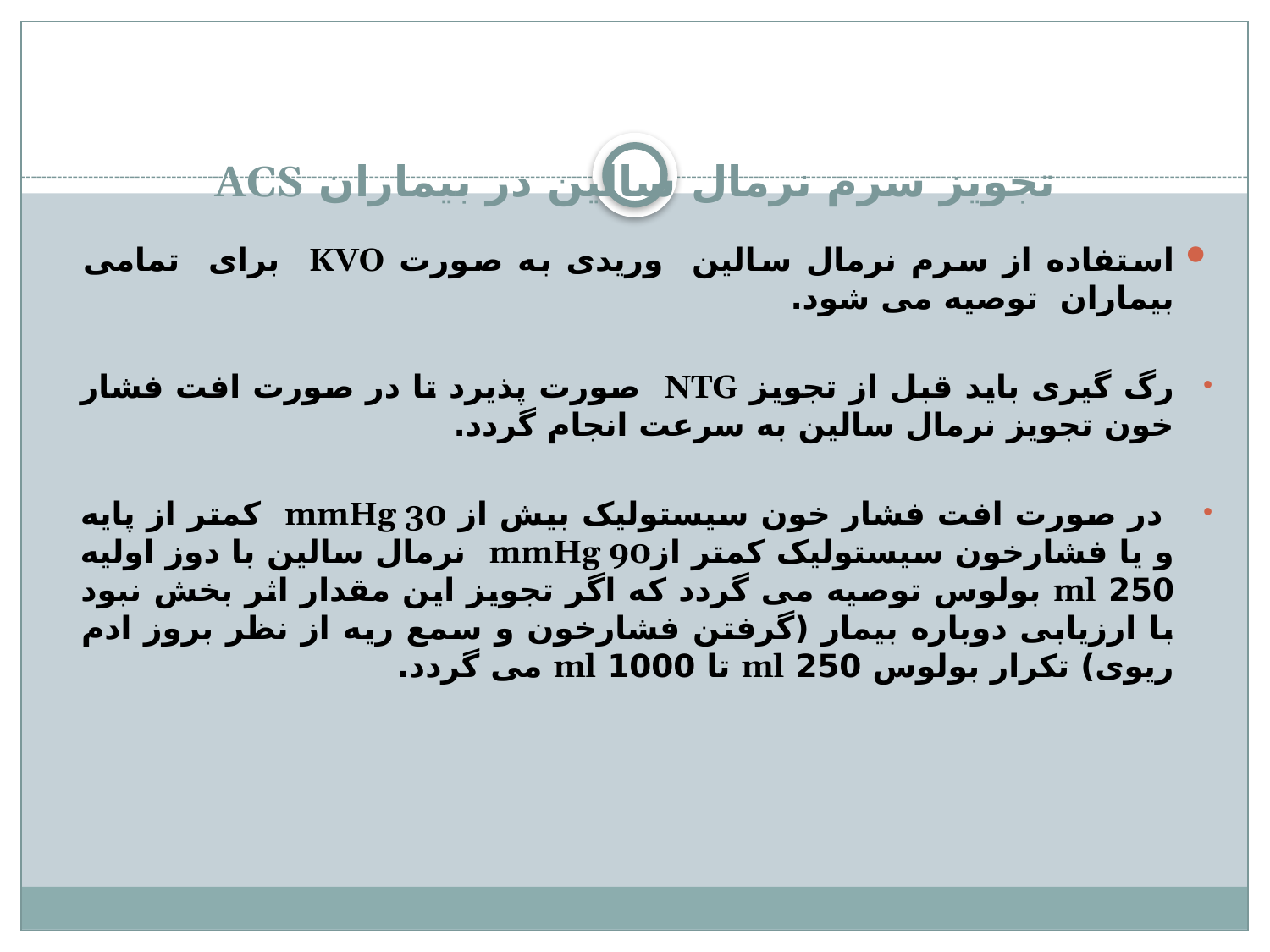

# تجویز سرم نرمال سالین در بیماران ACS
استفاده از سرم نرمال سالین  وریدی به صورت KVO  برای  تمامی بیماران  توصیه می شود.

رگ گیری باید قبل از تجویز NTG  صورت پذیرد تا در صورت افت فشار خون تجویز نرمال سالین به سرعت انجام گردد.

 در صورت افت فشار خون سیستولیک بیش از mmHg 30  کمتر از پایه و یا فشارخون سیستولیک کمتر ازmmHg 90  نرمال سالین با دوز اولیه 250 ml بولوس توصیه می گردد که اگر تجویز این مقدار اثر بخش نبود با ارزیابی دوباره بیمار (گرفتن فشارخون و سمع ریه از نظر بروز ادم ریوی) تکرار بولوس 250 ml تا 1000 ml می گردد.